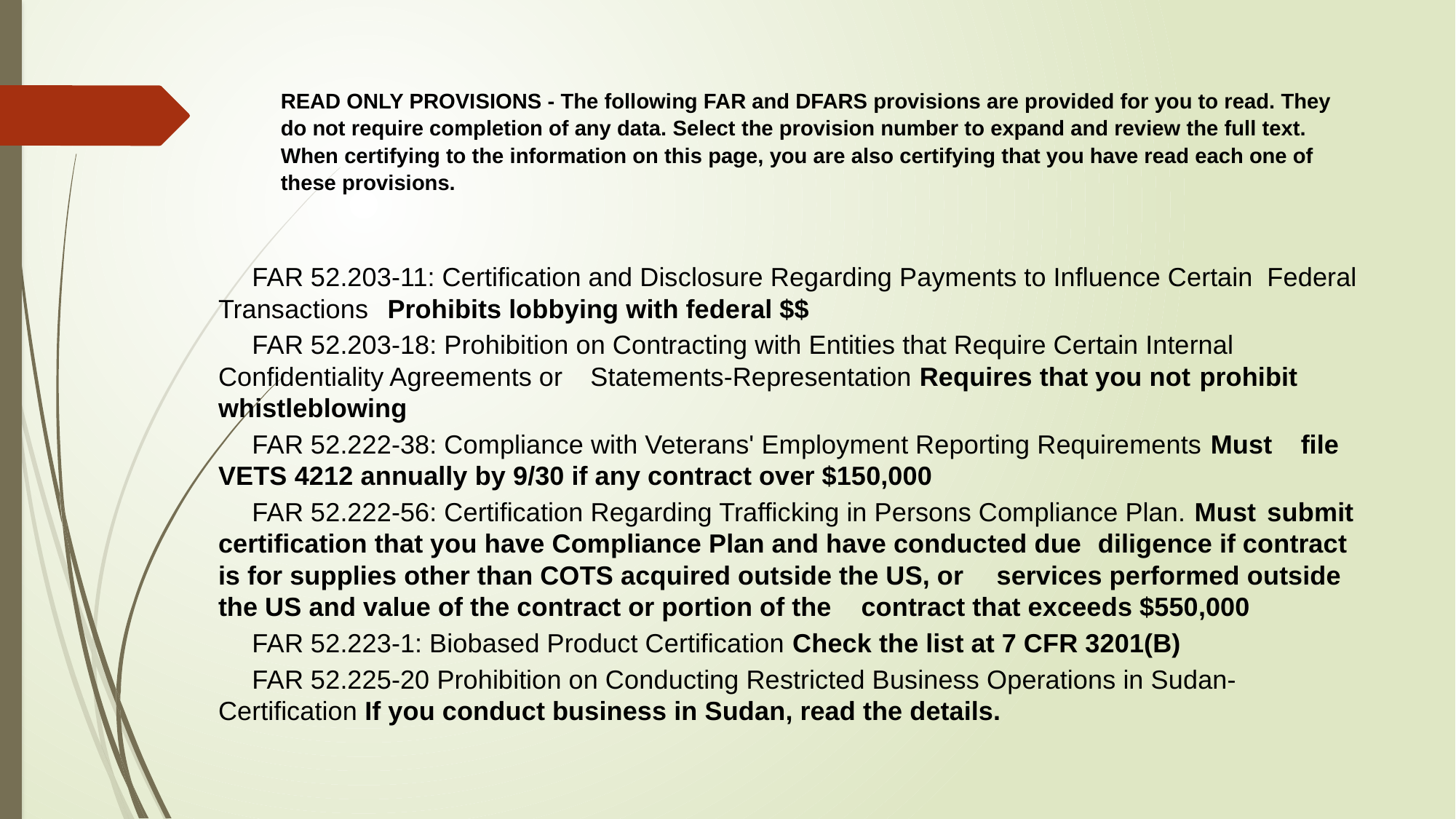

# READ ONLY PROVISIONS - The following FAR and DFARS provisions are provided for you to read. They do not require completion of any data. Select the provision number to expand and review the full text. When certifying to the information on this page, you are also certifying that you have read each one of these provisions.
 	FAR 52.203-11: Certification and Disclosure Regarding Payments to Influence Certain 	Federal Transactions 	Prohibits lobbying with federal $$
 	FAR 52.203-18: Prohibition on Contracting with Entities that Require Certain Internal 	Confidentiality Agreements or 	Statements-Representation Requires that you not 	prohibit whistleblowing
  	FAR 52.222-38: Compliance with Veterans' Employment Reporting Requirements Must 	file VETS 4212 annually by 9/30 if any contract over $150,000
	FAR 52.222-56: Certification Regarding Trafficking in Persons Compliance Plan. Must 	submit certification that you have Compliance Plan and have conducted due 	diligence if contract is for supplies other than COTS acquired outside the US, or 	services performed outside the US and value of the contract or portion of the 	contract that exceeds $550,000
 	FAR 52.223-1: Biobased Product Certification Check the list at 7 CFR 3201(B)
  	FAR 52.225-20 Prohibition on Conducting Restricted Business Operations in Sudan-	Certification If you conduct business in Sudan, read the details.